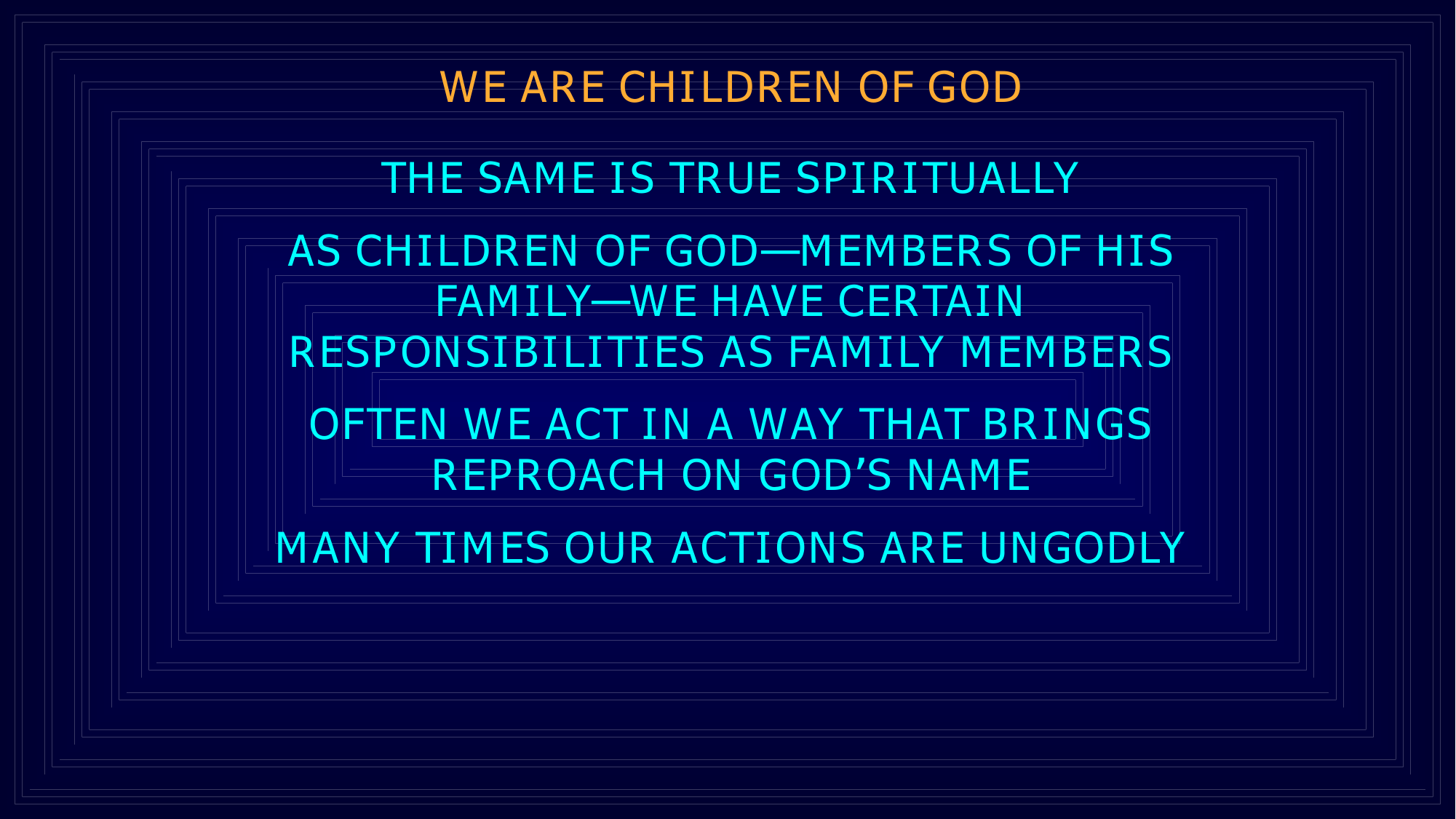

WE ARE CHILDREN OF GOD
THE SAME IS TRUE SPIRITUALLY
AS CHILDREN OF GOD—MEMBERS OF HIS FAMILY—WE HAVE CERTAIN RESPONSIBILITIES AS FAMILY MEMBERS
OFTEN WE ACT IN A WAY THAT BRINGS REPROACH ON GOD’S NAME
MANY TIMES OUR ACTIONS ARE UNGODLY